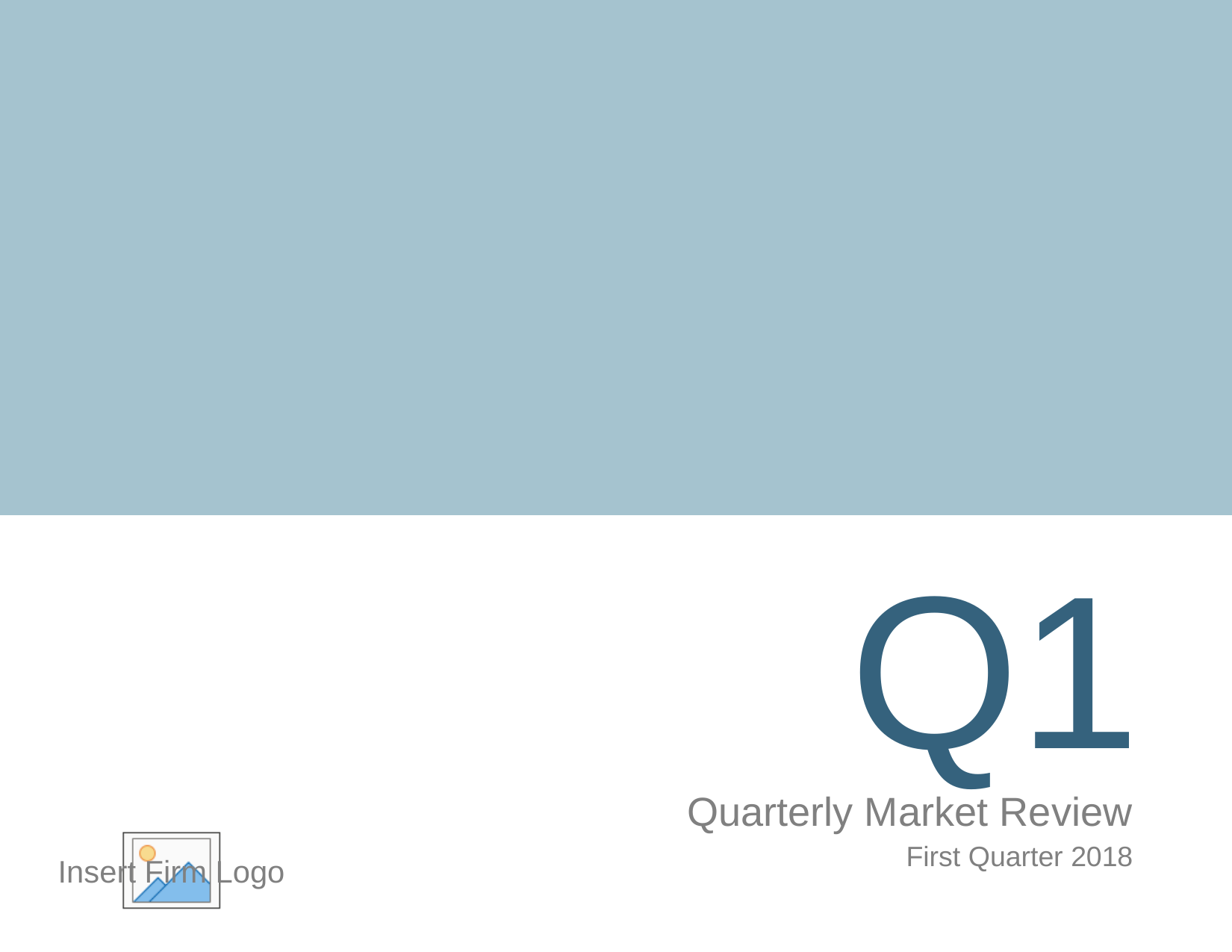

# Q1
Quarterly Market Review

First Quarter 2018